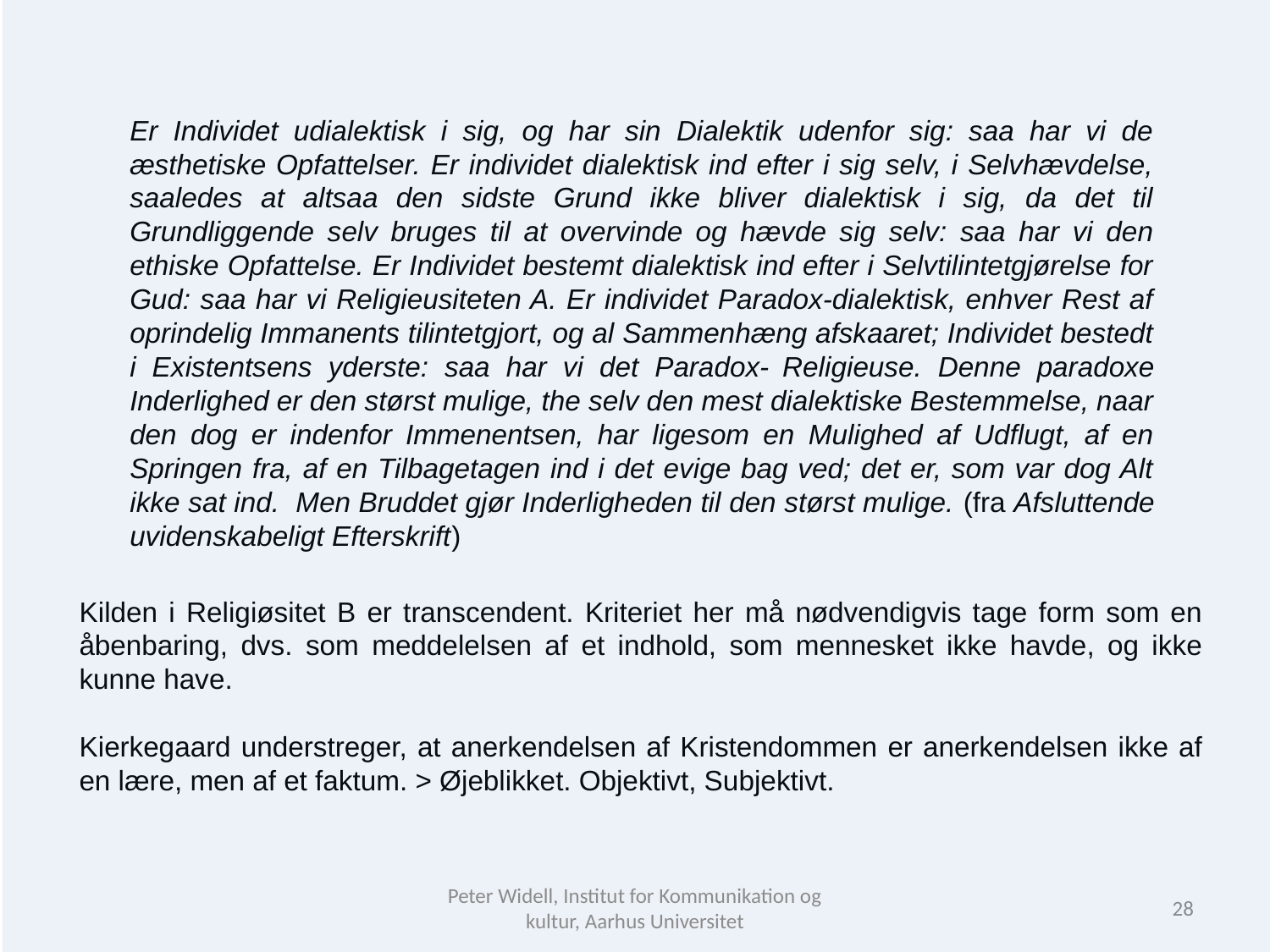

Er Individet udialektisk i sig, og har sin Dialektik udenfor sig: saa har vi de æsthetiske Opfattelser. Er individet dialektisk ind efter i sig selv, i Selvhævdelse, saaledes at altsaa den sidste Grund ikke bliver dialektisk i sig, da det til Grundliggende selv bruges til at overvinde og hævde sig selv: saa har vi den ethiske Opfattelse. Er Individet bestemt dialektisk ind efter i Selvtilintetgjørelse for Gud: saa har vi Religieusiteten A. Er individet Paradox-dialektisk, enhver Rest af oprindelig Immanents tilintetgjort, og al Sammenhæng afskaaret; Individet bestedt i Existentsens yderste: saa har vi det Paradox- Religieuse. Denne paradoxe Inderlighed er den størst mulige, the selv den mest dialektiske Bestemmelse, naar den dog er indenfor Immenentsen, har ligesom en Mulighed af Udflugt, af en Springen fra, af en Tilbagetagen ind i det evige bag ved; det er, som var dog Alt ikke sat ind.  Men Bruddet gjør Inderligheden til den størst mulige. (fra Afsluttende uvidenskabeligt Efterskrift)
Kilden i Religiøsitet B er transcendent. Kriteriet her må nødvendigvis tage form som en åbenbaring, dvs. som meddelelsen af et indhold, som mennesket ikke havde, og ikke kunne have.

Kierkegaard understreger, at anerkendelsen af Kristendommen er anerkendelsen ikke af en lære, men af et faktum. > Øjeblikket. Objektivt, Subjektivt.

Peter Widell, Institut for Kommunikation og kultur, Aarhus Universitet
28